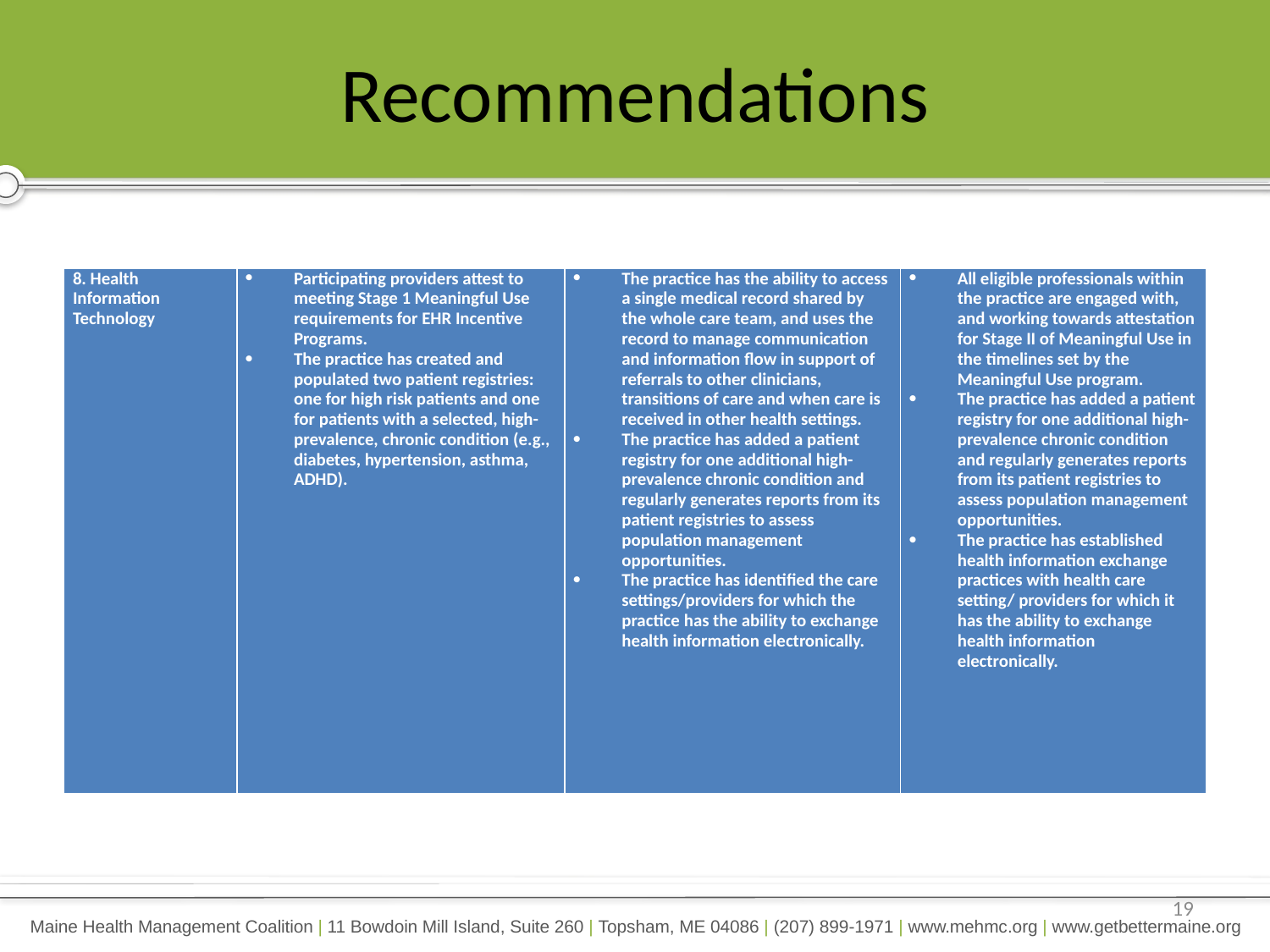

# Recommendations
| 8. Health Information Technology | Participating providers attest to meeting Stage 1 Meaningful Use requirements for EHR Incentive Programs. The practice has created and populated two patient registries: one for high risk patients and one for patients with a selected, high-prevalence, chronic condition (e.g., diabetes, hypertension, asthma, ADHD). | The practice has the ability to access a single medical record shared by the whole care team, and uses the record to manage communication and information flow in support of referrals to other clinicians, transitions of care and when care is received in other health settings. The practice has added a patient registry for one additional high-prevalence chronic condition and regularly generates reports from its patient registries to assess population management opportunities. The practice has identified the care settings/providers for which the practice has the ability to exchange health information electronically. | All eligible professionals within the practice are engaged with, and working towards attestation for Stage II of Meaningful Use in the timelines set by the Meaningful Use program. The practice has added a patient registry for one additional high-prevalence chronic condition and regularly generates reports from its patient registries to assess population management opportunities. The practice has established health information exchange practices with health care setting/ providers for which it has the ability to exchange health information electronically. |
| --- | --- | --- | --- |
19